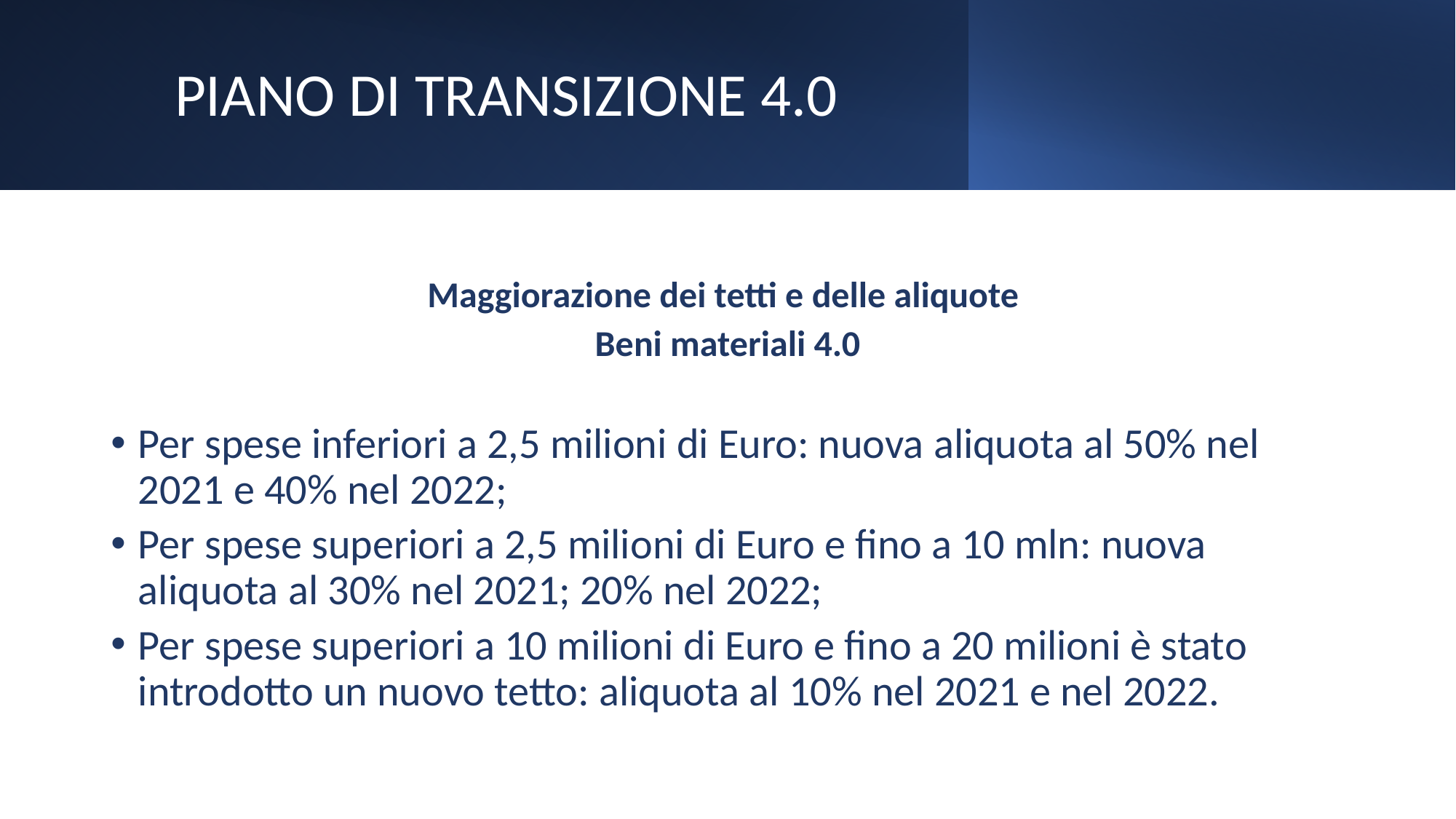

# PIANO DI TRANSIZIONE 4.0

Maggiorazione dei tetti e delle aliquote
Beni materiali 4.0

Per spese inferiori a 2,5 milioni di Euro: nuova aliquota al 50% nel 2021 e 40% nel 2022;
Per spese superiori a 2,5 milioni di Euro e fino a 10 mln: nuova aliquota al 30% nel 2021; 20% nel 2022;
Per spese superiori a 10 milioni di Euro e fino a 20 milioni è stato introdotto un nuovo tetto: aliquota al 10% nel 2021 e nel 2022.